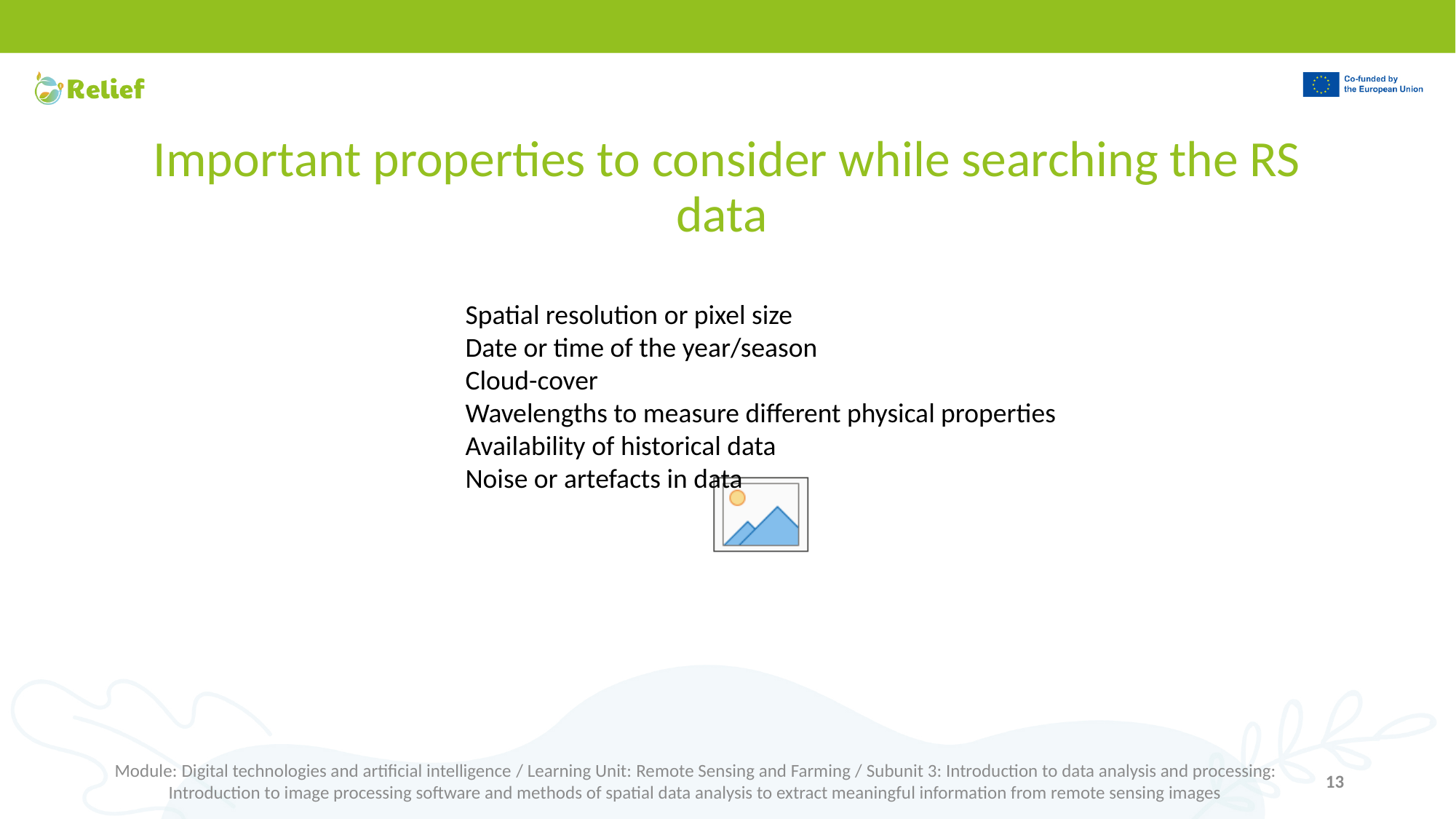

# Important properties to consider while searching the RS data
Spatial resolution or pixel size
Date or time of the year/season
Cloud-cover
Wavelengths to measure different physical properties
Availability of historical data
Noise or artefacts in data

Module: Digital technologies and artificial intelligence / Learning Unit: Remote Sensing and Farming / Subunit 3: Introduction to data analysis and processing: Introduction to image processing software and methods of spatial data analysis to extract meaningful information from remote sensing images
13